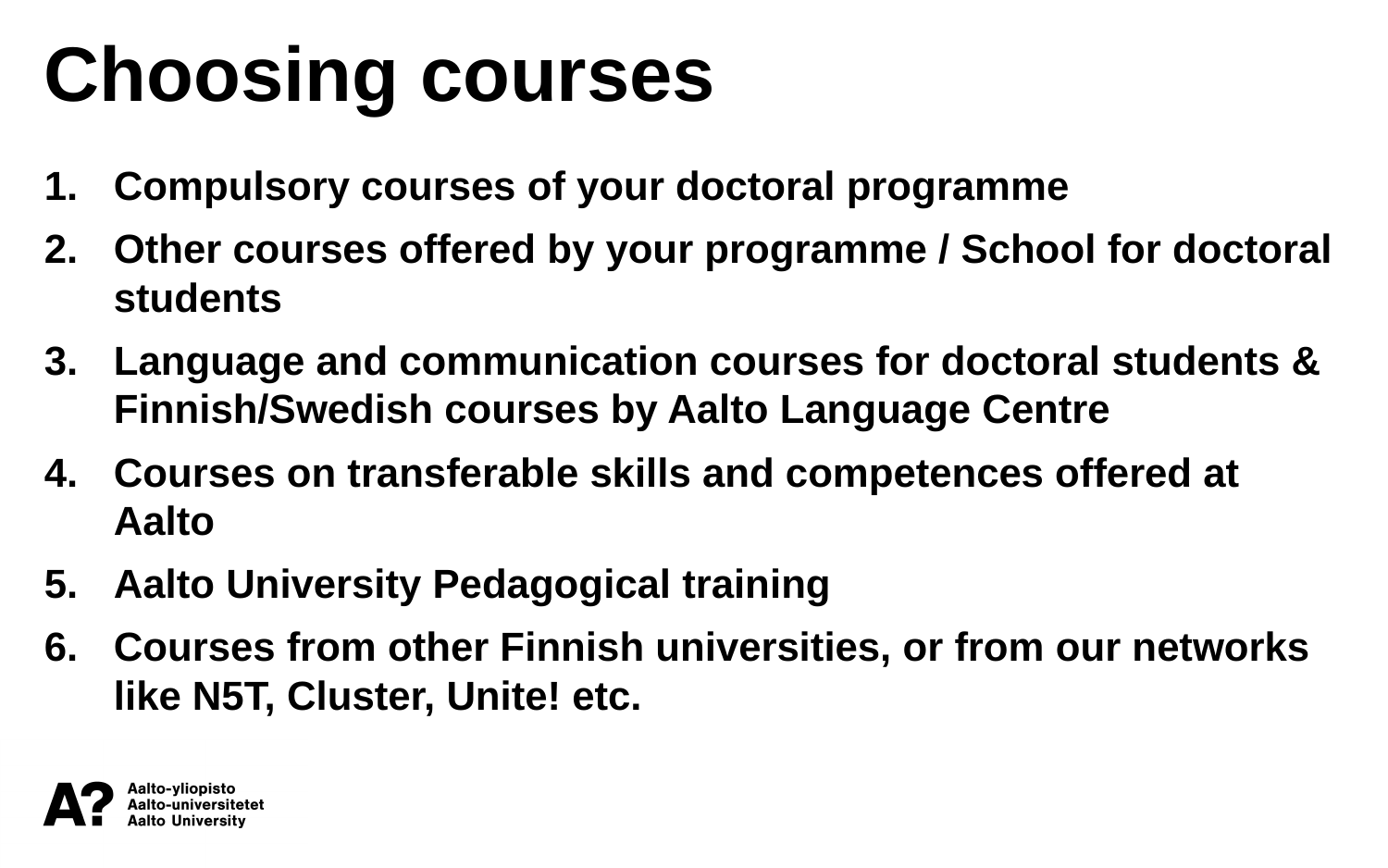

Choosing courses
Compulsory courses of your doctoral programme
Other courses offered by your programme / School for doctoral students
Language and communication courses for doctoral students & Finnish/Swedish courses by Aalto Language Centre
Courses on transferable skills and competences offered at Aalto
Aalto University Pedagogical training
Courses from other Finnish universities, or from our networks like N5T, Cluster, Unite! etc.